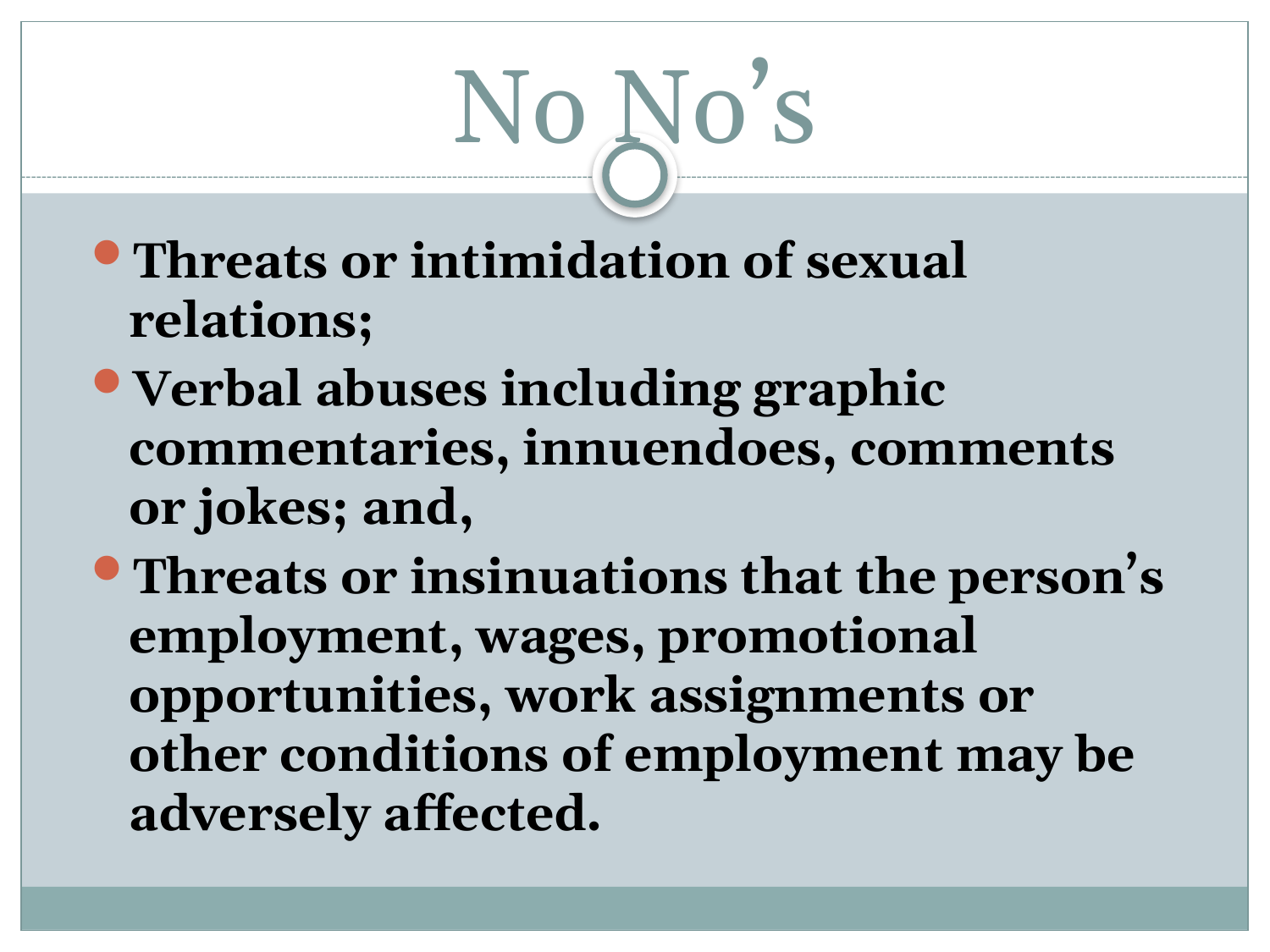

# No No’s
Threats or intimidation of sexual relations;
Verbal abuses including graphic commentaries, innuendoes, comments or jokes; and,
Threats or insinuations that the person’s employment, wages, promotional opportunities, work assignments or other conditions of employment may be adversely affected.